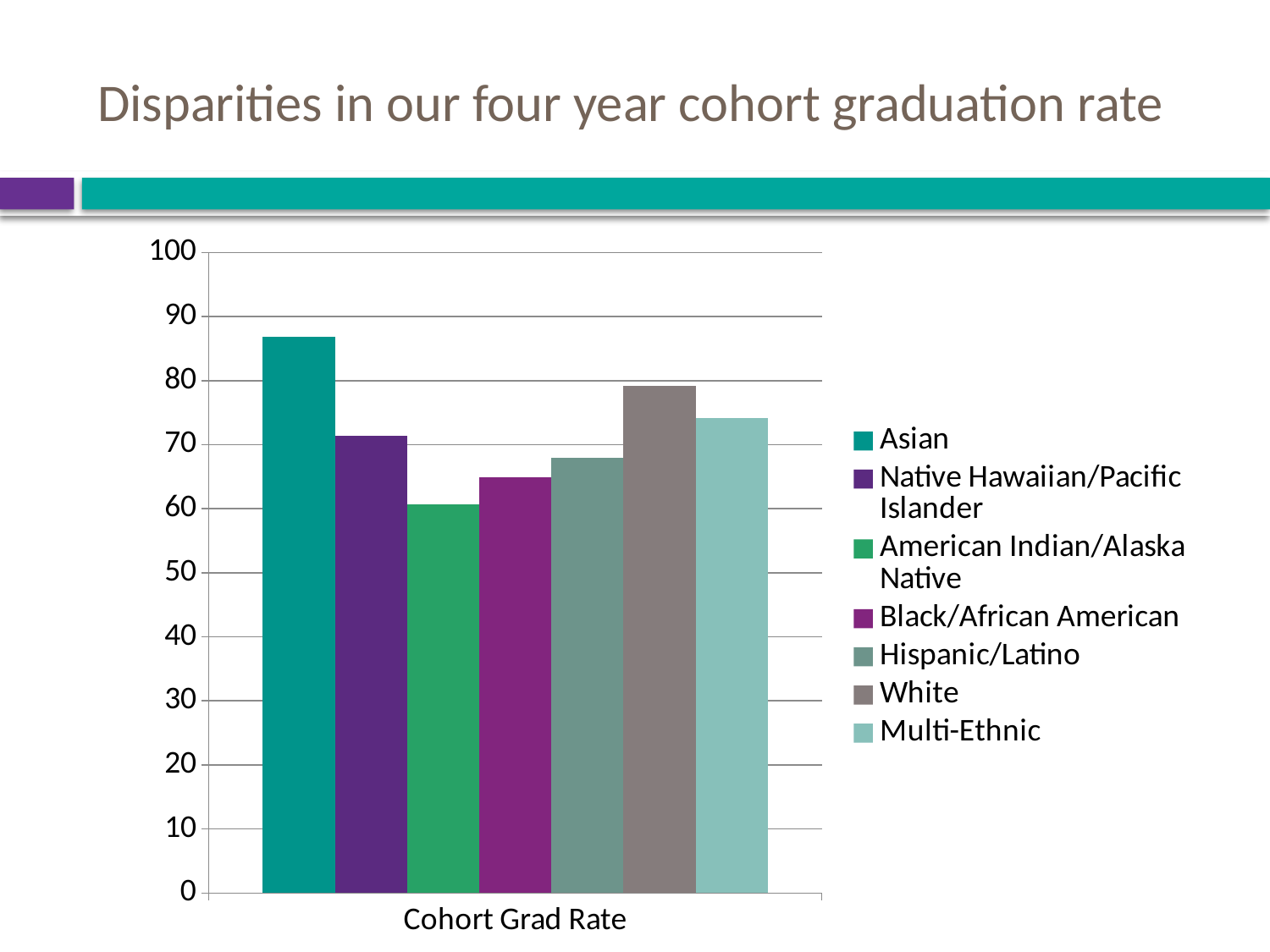

# Disparities in our four year cohort graduation rate

### Chart

| Category | Asian | Native Hawaiian/Pacific Islander | American Indian/Alaska Native | Black/African American | Hispanic/Latino | White | Multi-Ethnic |
|---|---|---|---|---|---|---|---|
| Cohort Grad Rate | 86.84 | 71.43 | 60.76 | 64.92 | 67.96 | 79.19 | 74.18 |